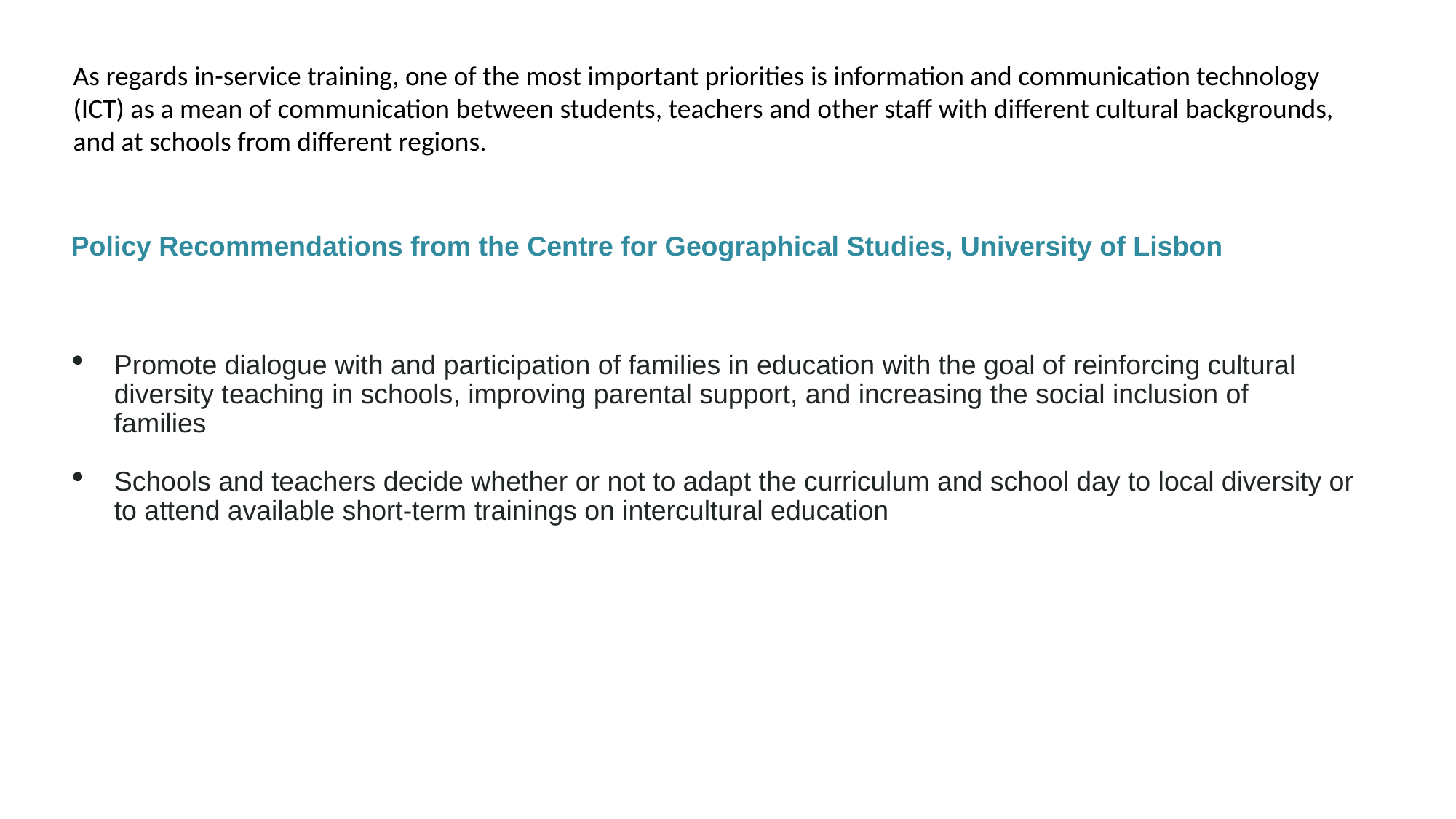

As regards in-service training, one of the most important priorities is information and communication technology (ICT) as a mean of communication between students, teachers and other staff with different cultural backgrounds, and at schools from different regions.
Policy Recommendations from the Centre for Geographical Studies, University of Lisbon
Promote dialogue with and participation of families in education with the goal of reinforcing cultural diversity teaching in schools, improving parental support, and increasing the social inclusion of families
Schools and teachers decide whether or not to adapt the curriculum and school day to local diversity or to attend available short-term trainings on intercultural education